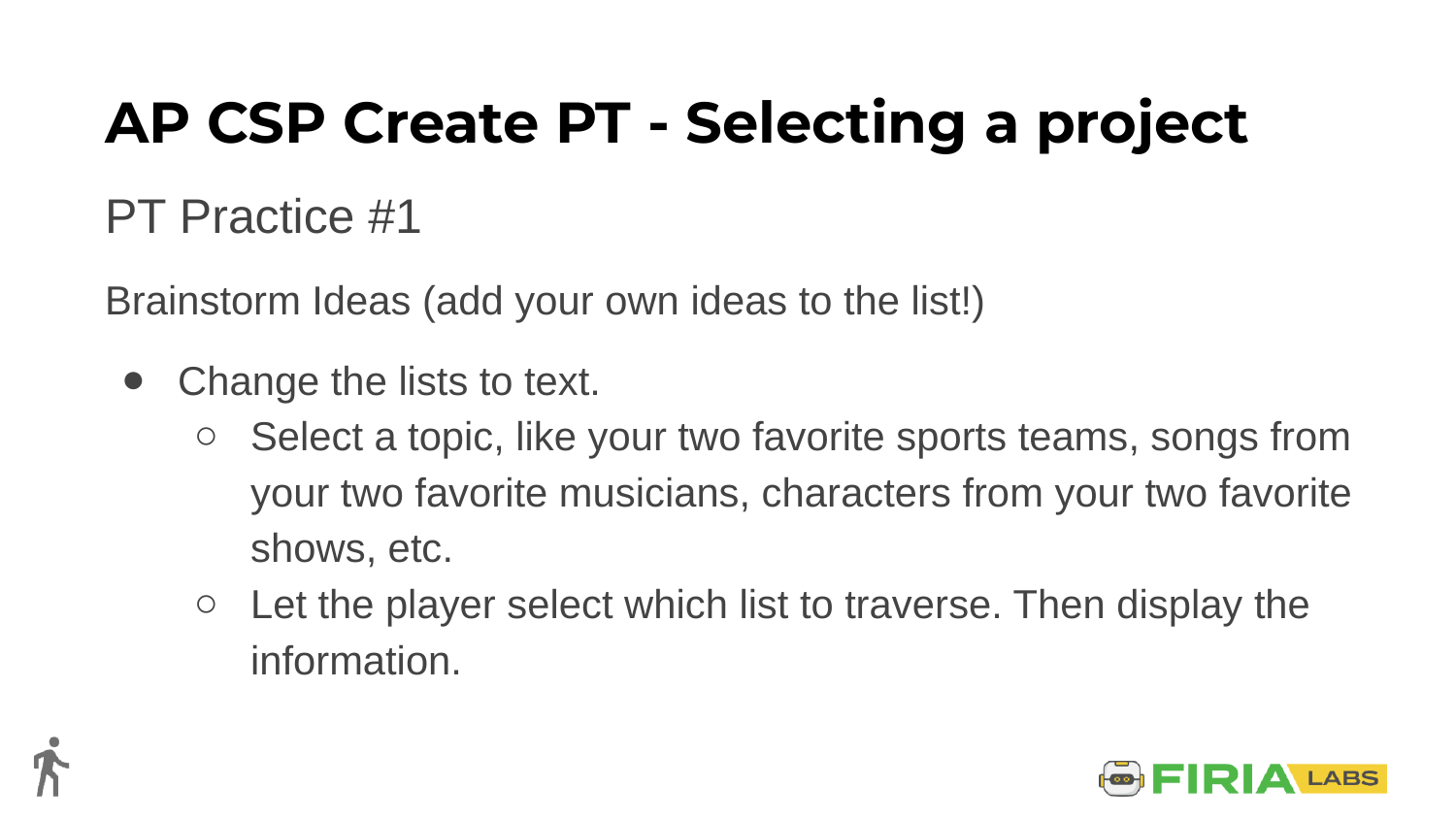

# AP CSP Create PT - Selecting a project

PT Practice #1
Brainstorm Ideas (add your own ideas to the list!)
Change the lists to text.
Select a topic, like your two favorite sports teams, songs from your two favorite musicians, characters from your two favorite shows, etc.
Let the player select which list to traverse. Then display the information.